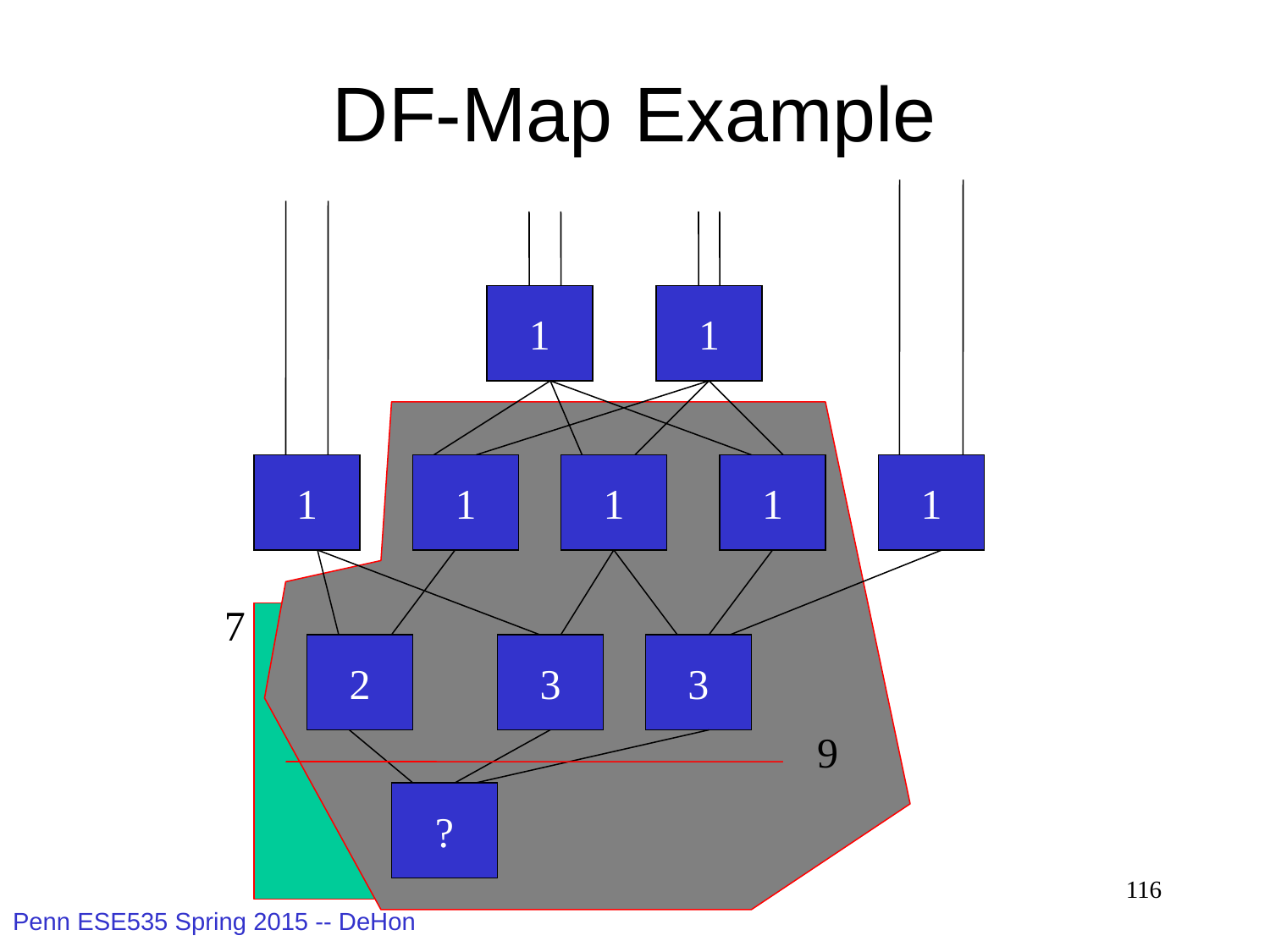

# DF-Map Example

1
1

1
1
1
1
1

7

2
3
3
9

?
116
Penn ESE535 Spring 2015 -- DeHon